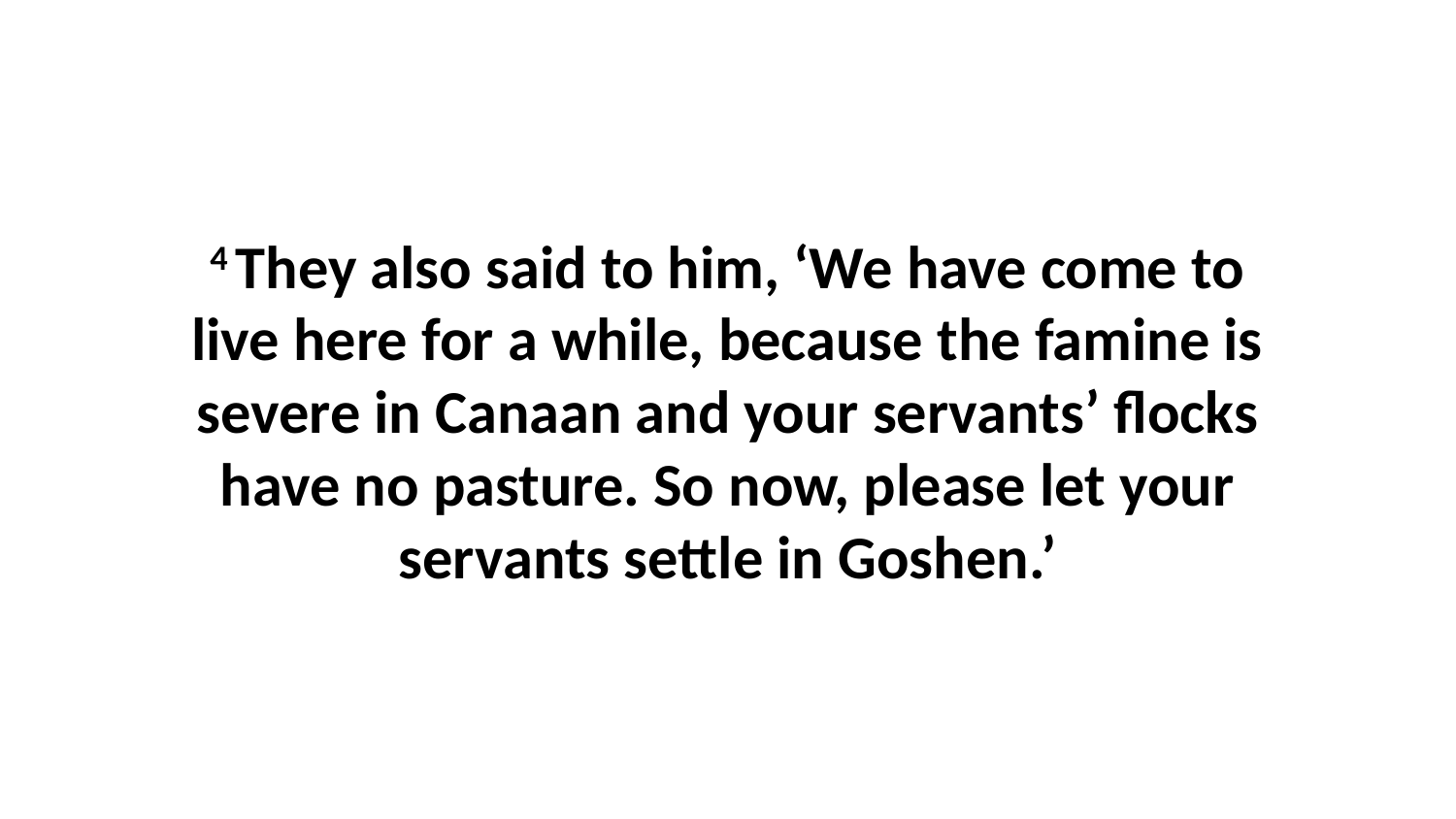

4 They also said to him, ‘We have come to live here for a while, because the famine is severe in Canaan and your servants’ flocks have no pasture. So now, please let your servants settle in Goshen.’